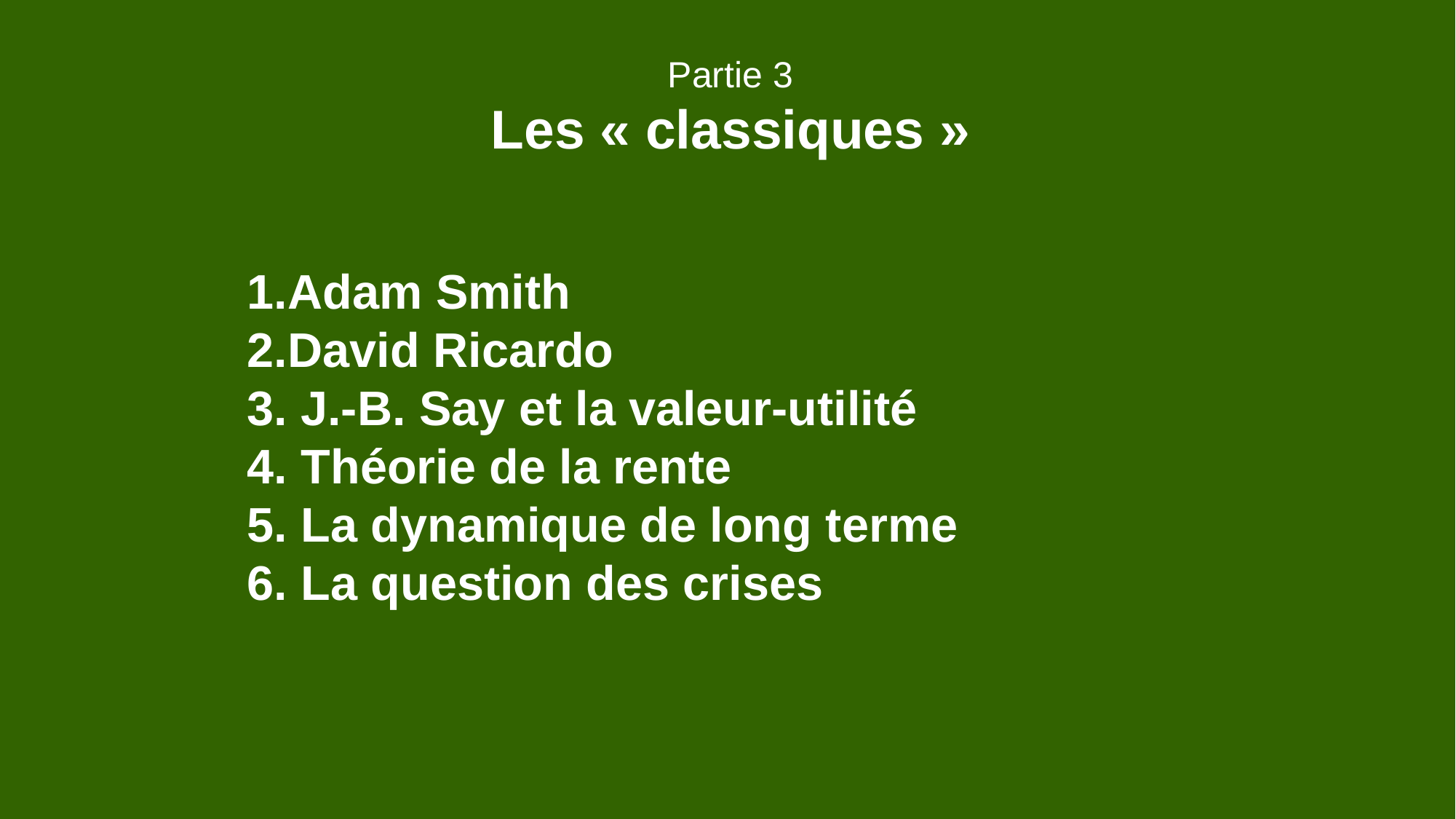

Partie 3
Les « classiques »

Adam Smith
David Ricardo
3. J.-B. Say et la valeur-utilité
4. Théorie de la rente
5. La dynamique de long terme
6. La question des crises